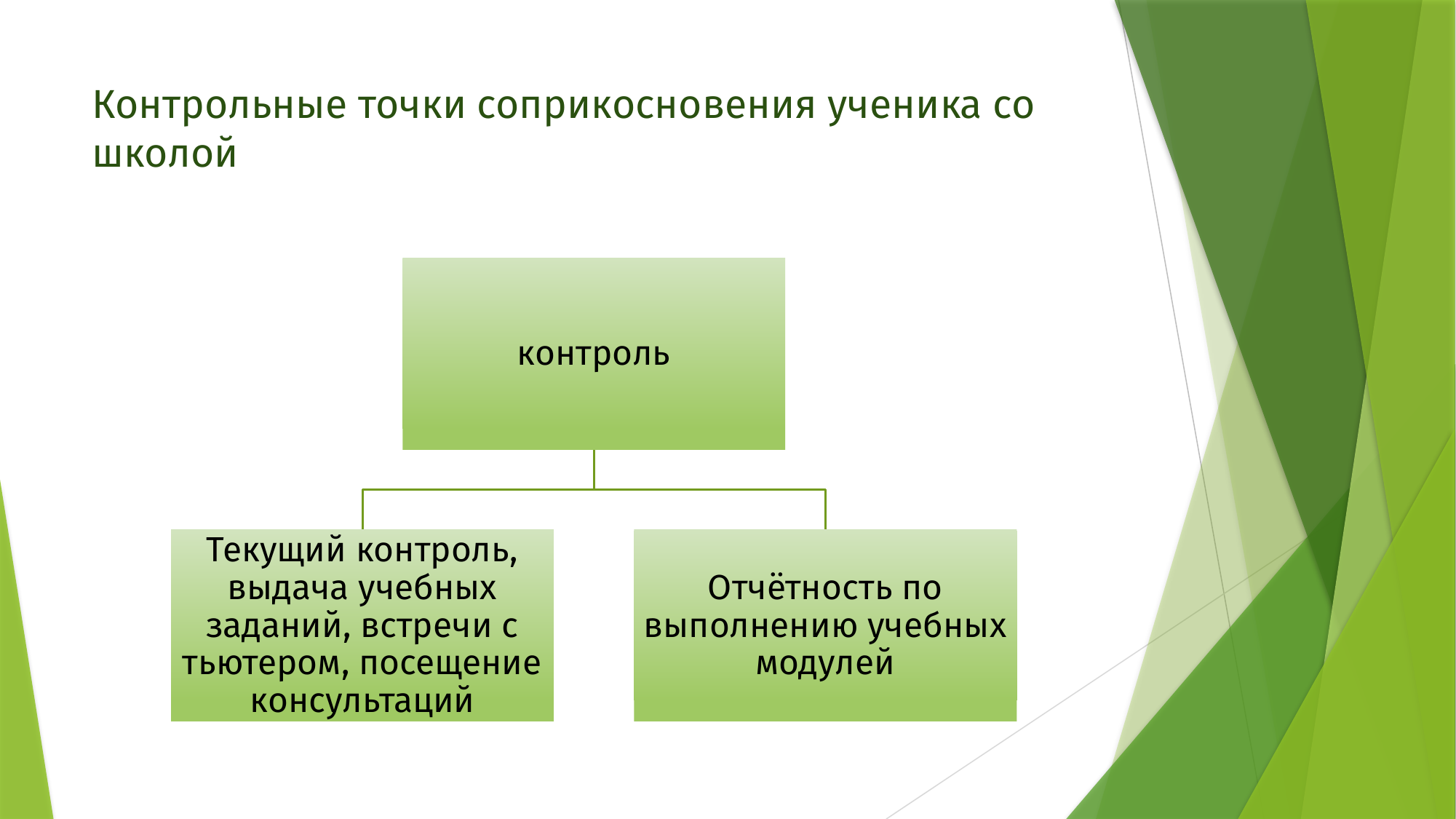

# Контрольные точки соприкосновения ученика со школой
контроль
Текущий контроль, выдача учебных заданий, встречи с тьютером, посещение консультаций
Отчётность по выполнению учебных модулей